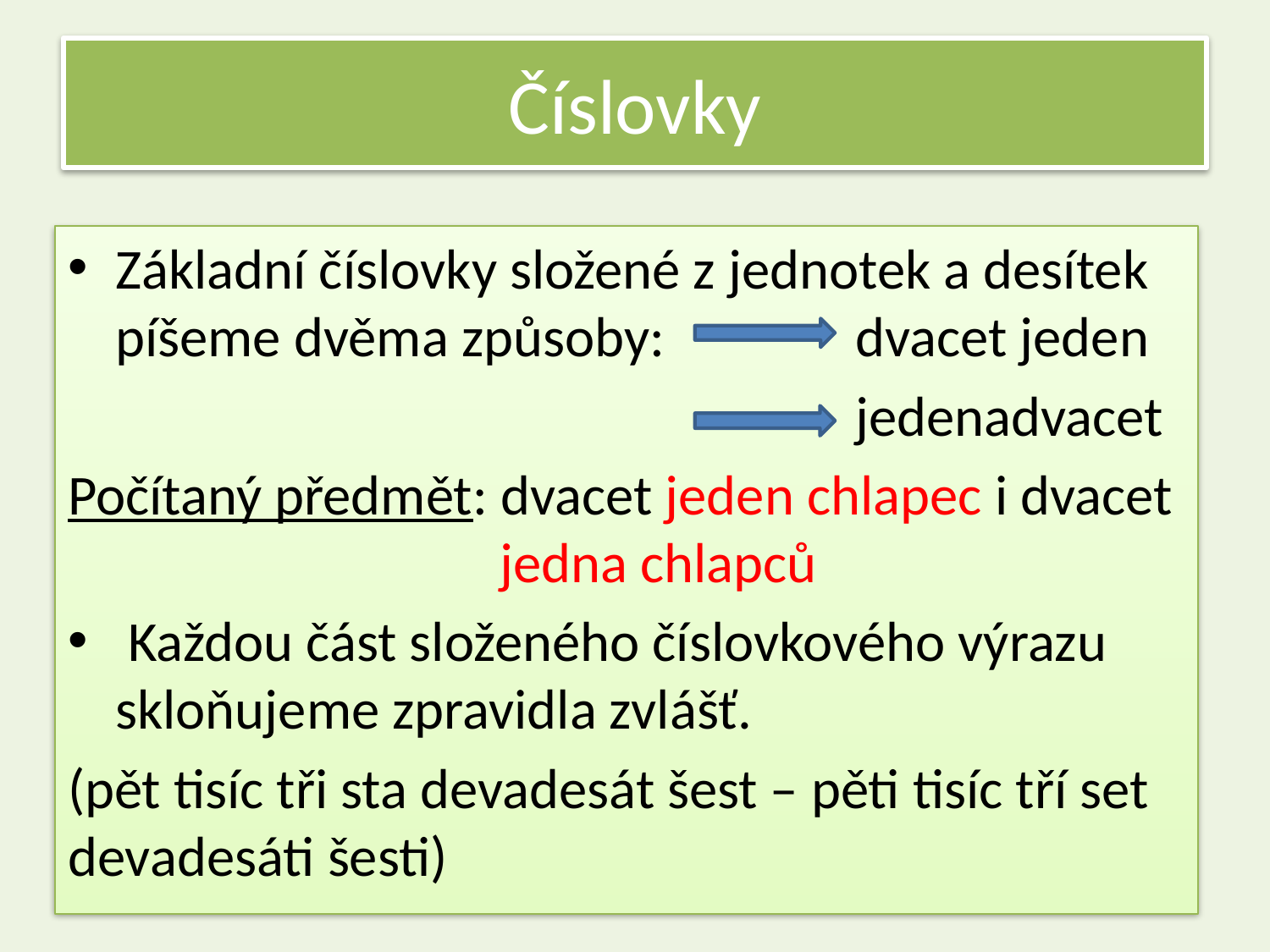

# Číslovky
Základní číslovky složené z jednotek a desítek píšeme dvěma způsoby:               dvacet jeden
                                                              jedenadvacet
Počítaný předmět: dvacet jeden chlapec i dvacet       			    jedna chlapců
 Každou část složeného číslovkového výrazu skloňujeme zpravidla zvlášť.
(pět tisíc tři sta devadesát šest – pěti tisíc tří set devadesáti šesti)